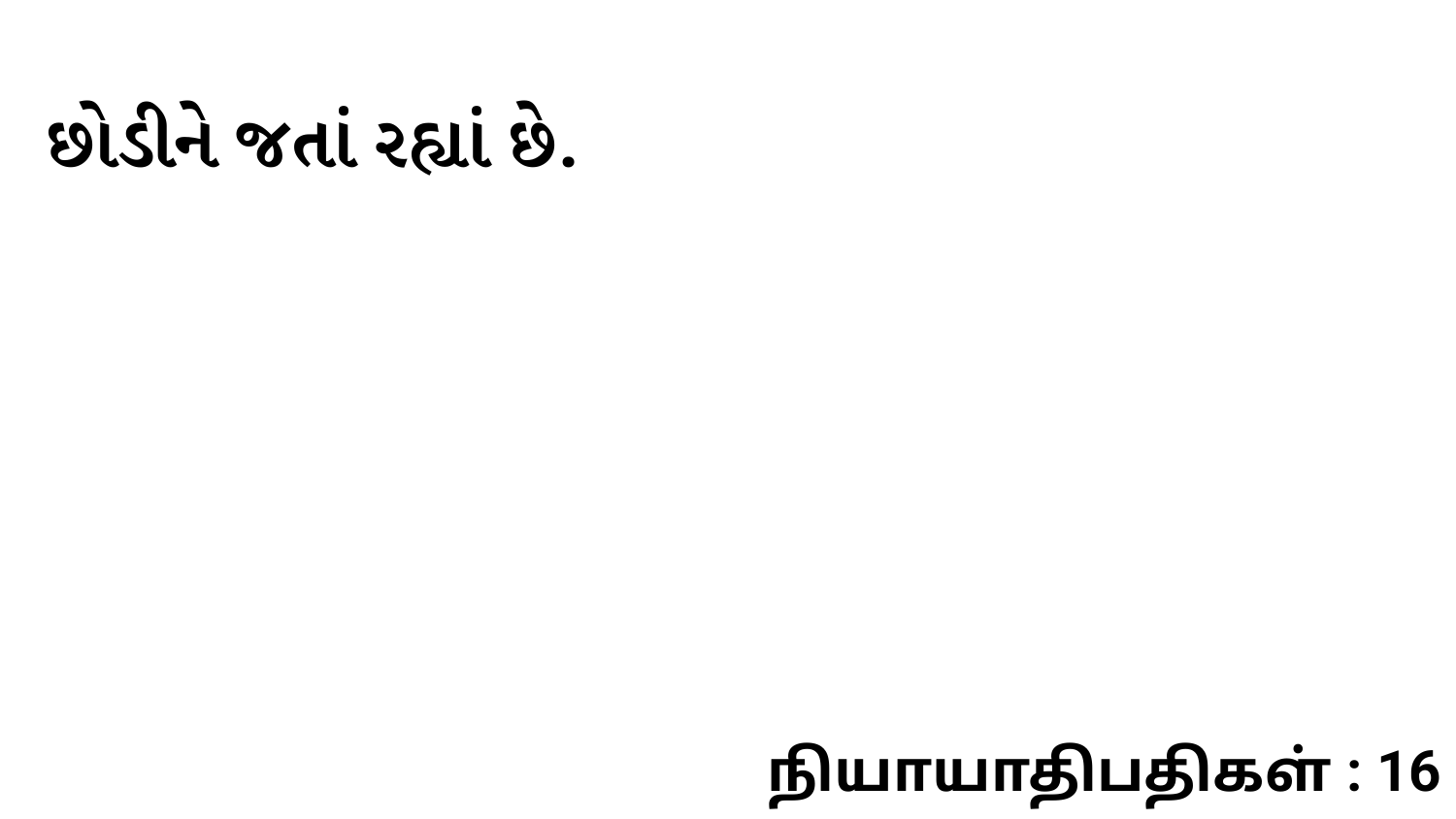

છોડીને જતાં રહ્યાં છે.
நியாயாதிபதிகள் : 16